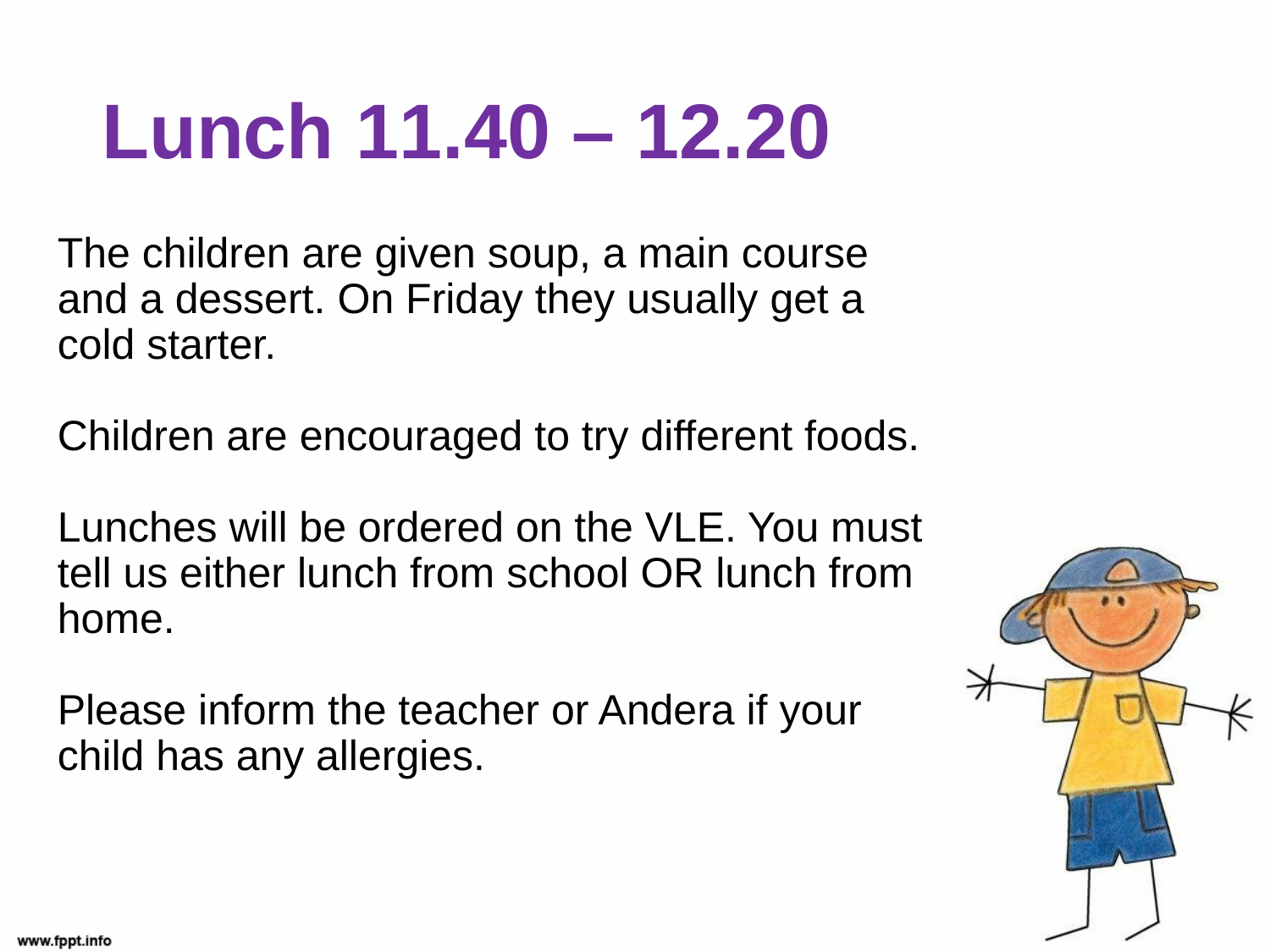

# Lunch 11.40 – 12.20
The children are given soup, a main course and a dessert. On Friday they usually get a cold starter.

Children are encouraged to try different foods.

Lunches will be ordered on the VLE. You must tell us either lunch from school OR lunch from home.

Please inform the teacher or Andera if your child has any allergies.